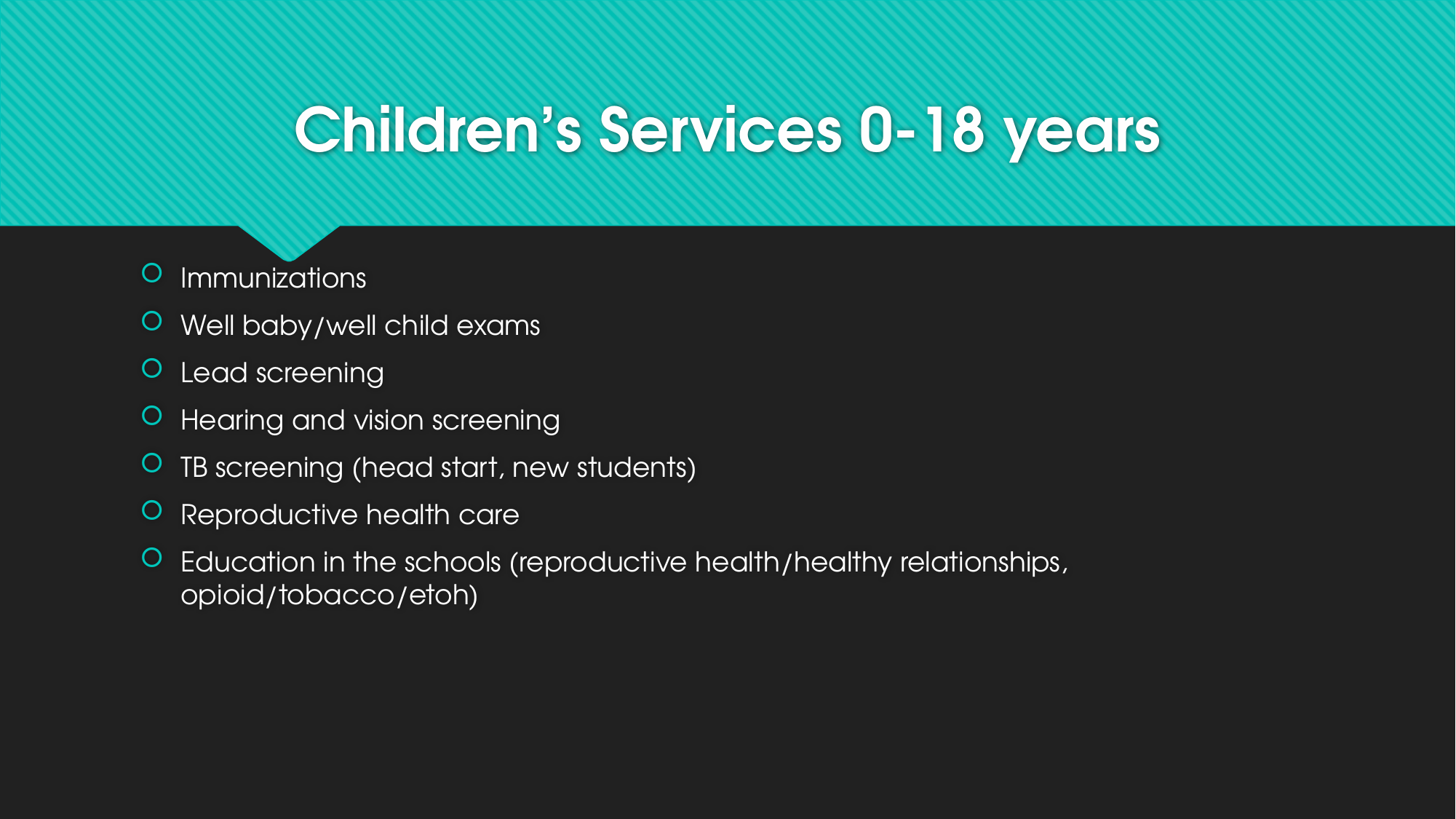

# Children’s Services 0-18 years
Immunizations
Well baby/well child exams
Lead screening
Hearing and vision screening
TB screening (head start, new students)
Reproductive health care
Education in the schools (reproductive health/healthy relationships, opioid/tobacco/etoh)